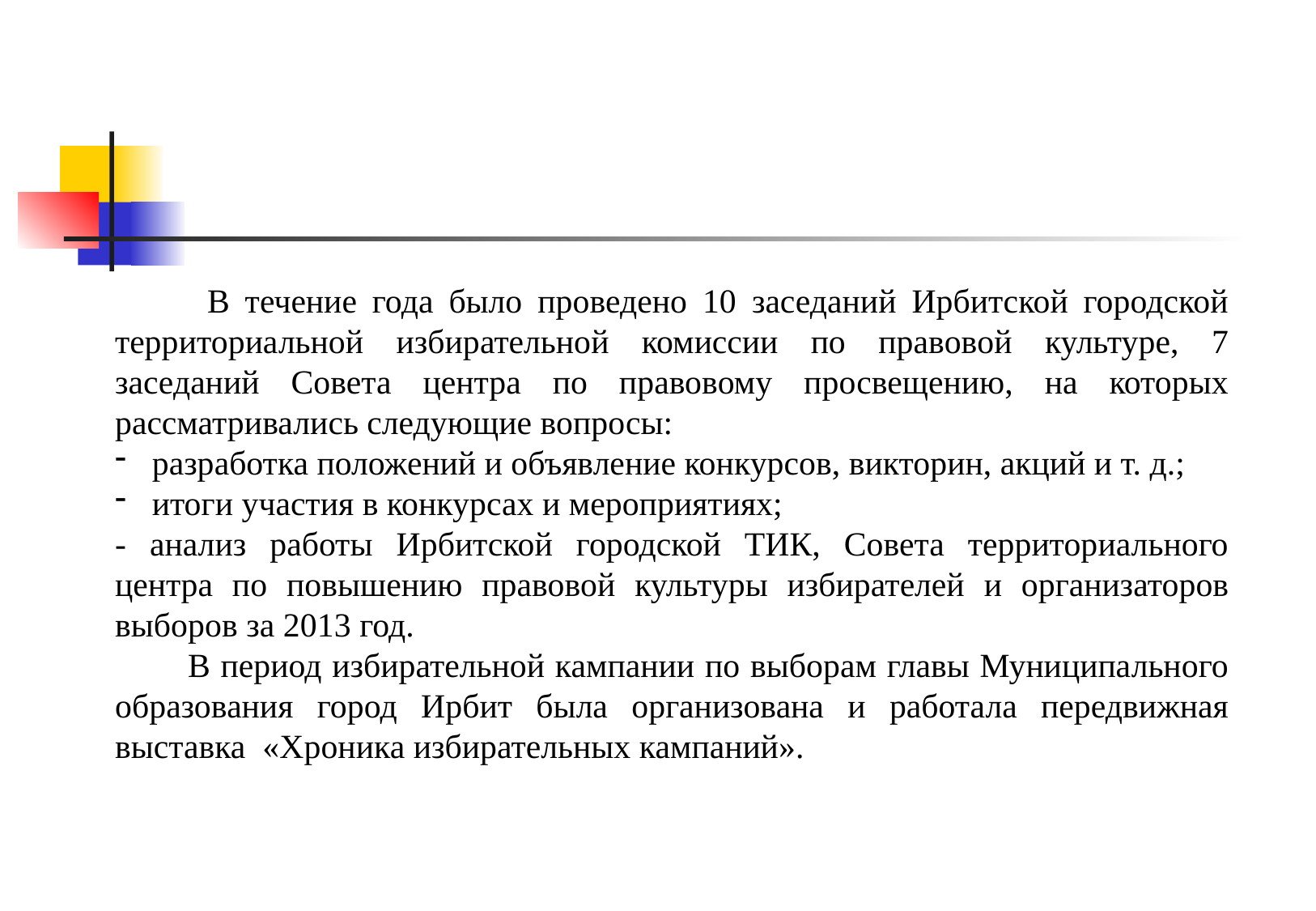

В течение года было проведено 10 заседаний Ирбитской городской территориальной избирательной комиссии по правовой культуре, 7 заседаний Совета центра по правовому просвещению, на которых рассматривались следующие вопросы:
 разработка положений и объявление конкурсов, викторин, акций и т. д.;
 итоги участия в конкурсах и мероприятиях;
- анализ работы Ирбитской городской ТИК, Совета территориального центра по повышению правовой культуры избирателей и организаторов выборов за 2013 год.
       В период избирательной кампании по выборам главы Муниципального образования город Ирбит была организована и работала передвижная выставка  «Хроника избирательных кампаний».